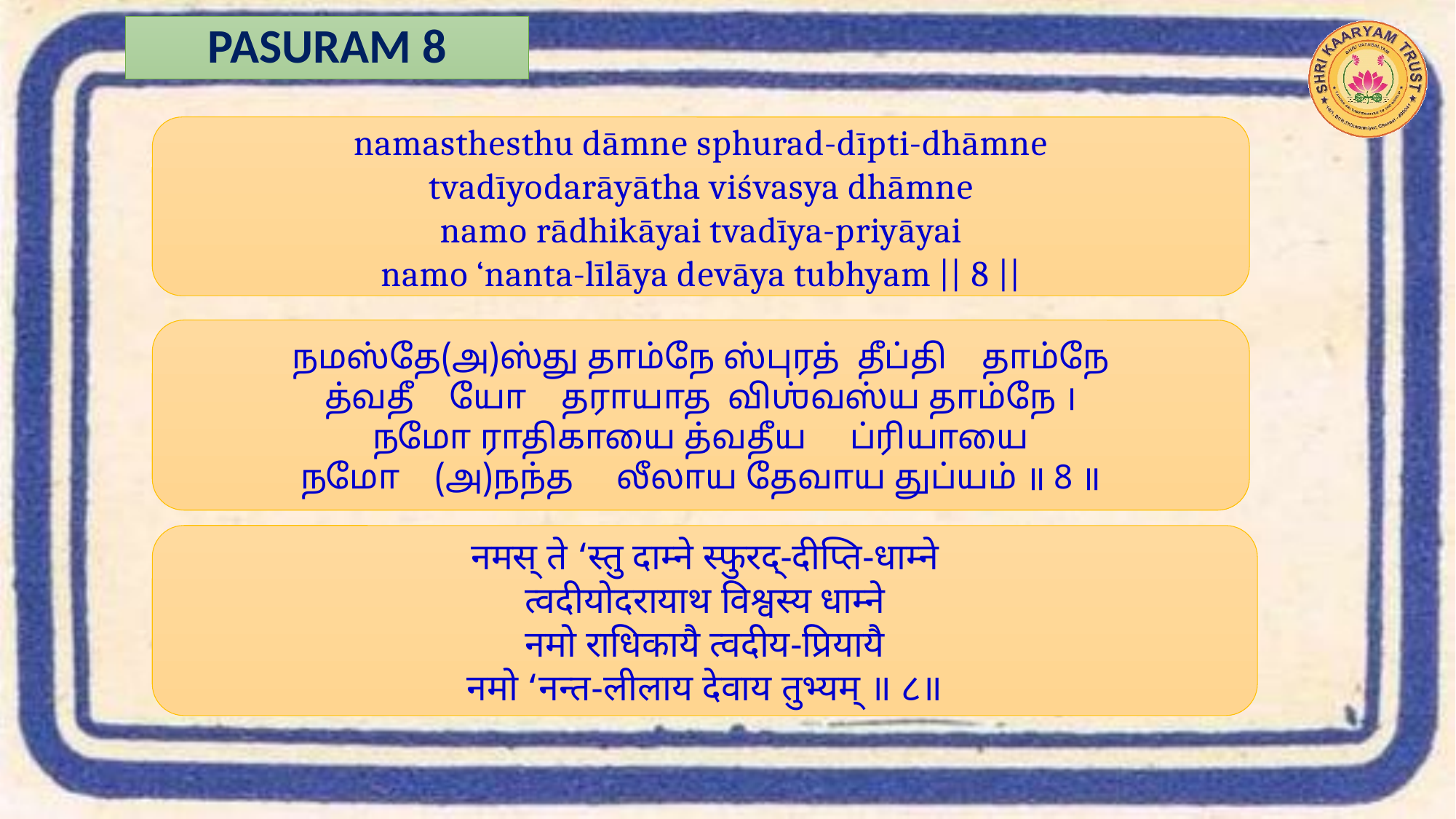

# PASURAM 8

namasthesthu dāmne sphurad-dīpti-dhāmne
tvadīyodarāyātha viśvasya dhāmne
namo rādhikāyai tvadīya-priyāyai
namo ‘nanta-līlāya devāya tubhyam || 8 ||
நமஸ்தே(அ)ஸ்து தாம்நே ஸ்புரத்  தீப்தி    தாம்நே
த்வதீ    யோ    தராயாத  விஶ்வஸ்ய தாம்நே ।
நமோ ராதிகாயை த்வதீய     ப்ரியாயை
நமோ    (அ)நந்த     லீலாய தேவாய துப்யம் ॥ 8 ॥
नमस् ते ‘स्तु दाम्ने स्फुरद्-दीप्ति-धाम्ने
त्वदीयोदरायाथ विश्वस्य धाम्ने
नमो राधिकायै त्वदीय-प्रियायै
नमो ‘नन्त-लीलाय देवाय तुभ्यम् ॥ ८॥